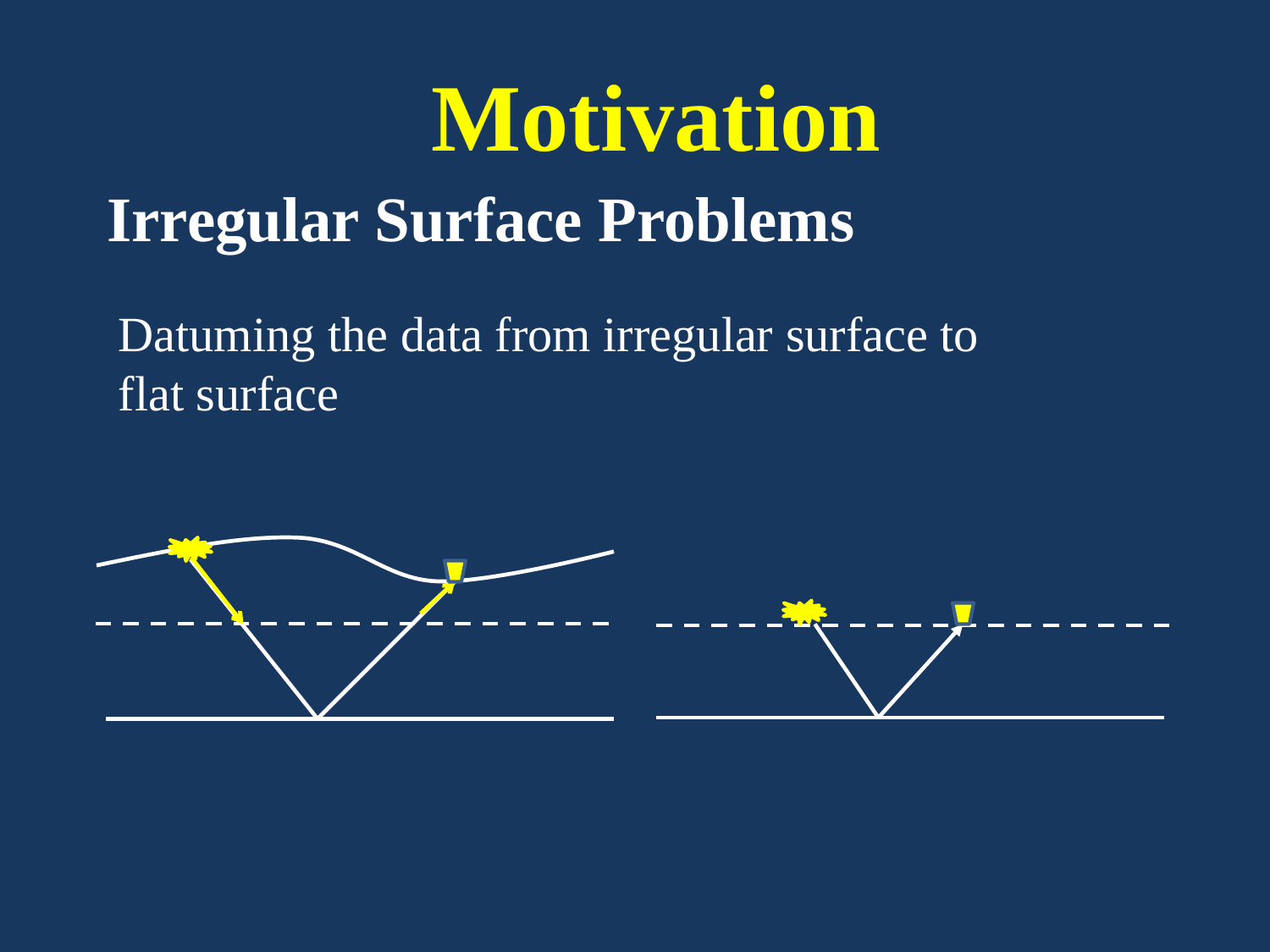

Motivation
# Irregular Surface Problems
Datuming the data from irregular surface to flat surface